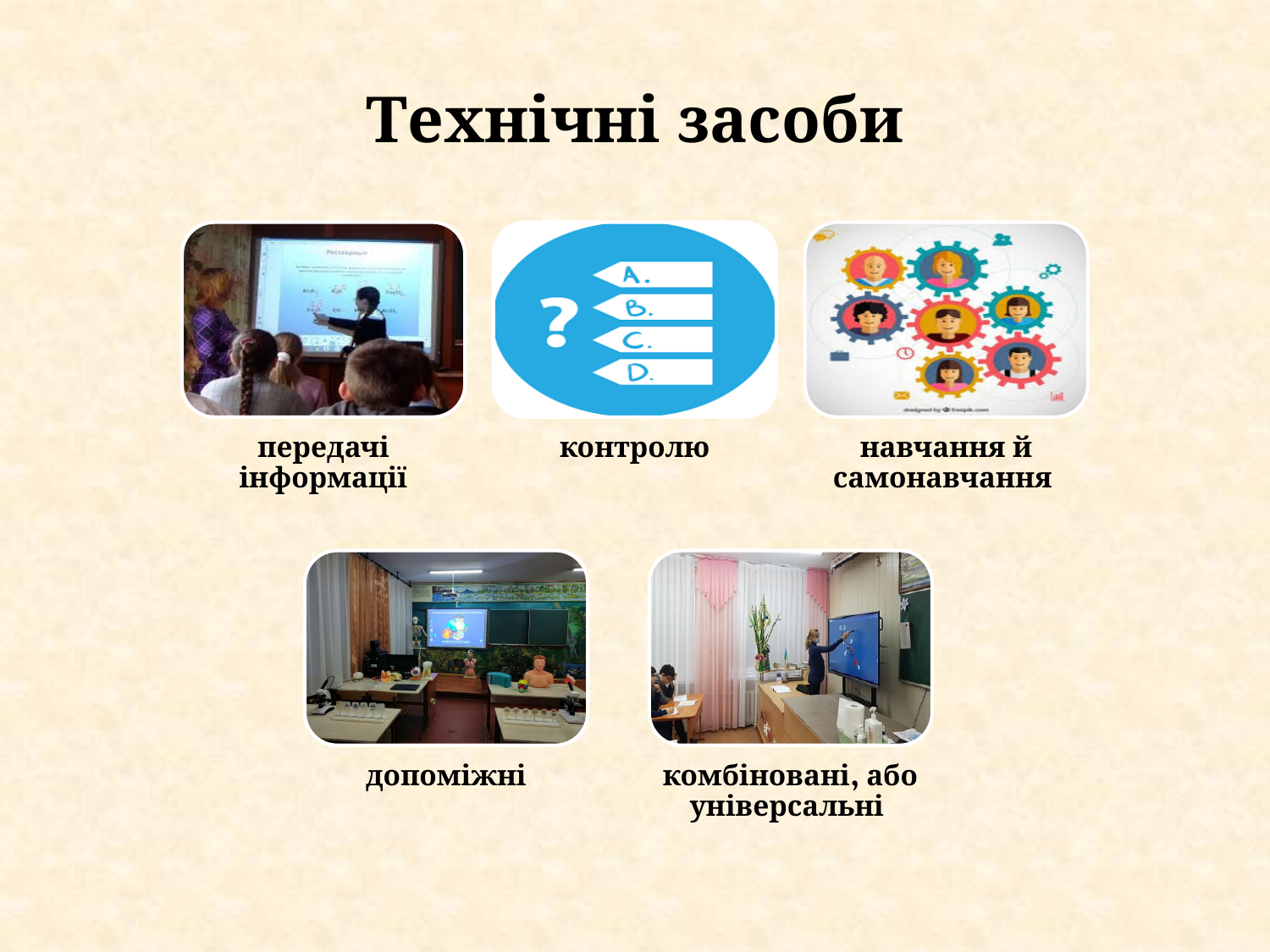

# Технічні засоби
передачі інформації
контролю
навчання й самонавчання
допоміжні
комбіновані, або універсальні